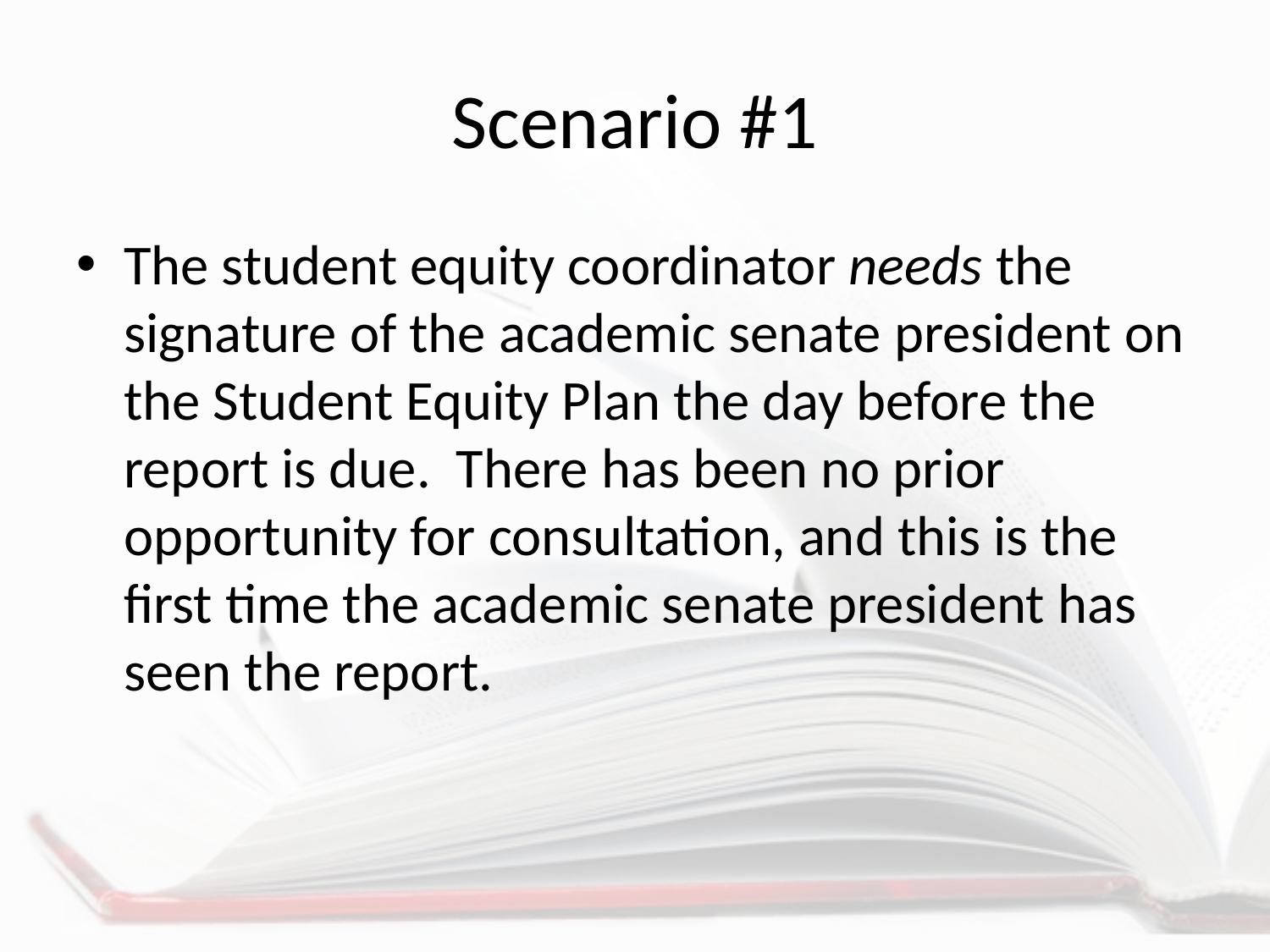

# Scenario #1
The student equity coordinator needs the signature of the academic senate president on the Student Equity Plan the day before the report is due.  There has been no prior opportunity for consultation, and this is the first time the academic senate president has seen the report.